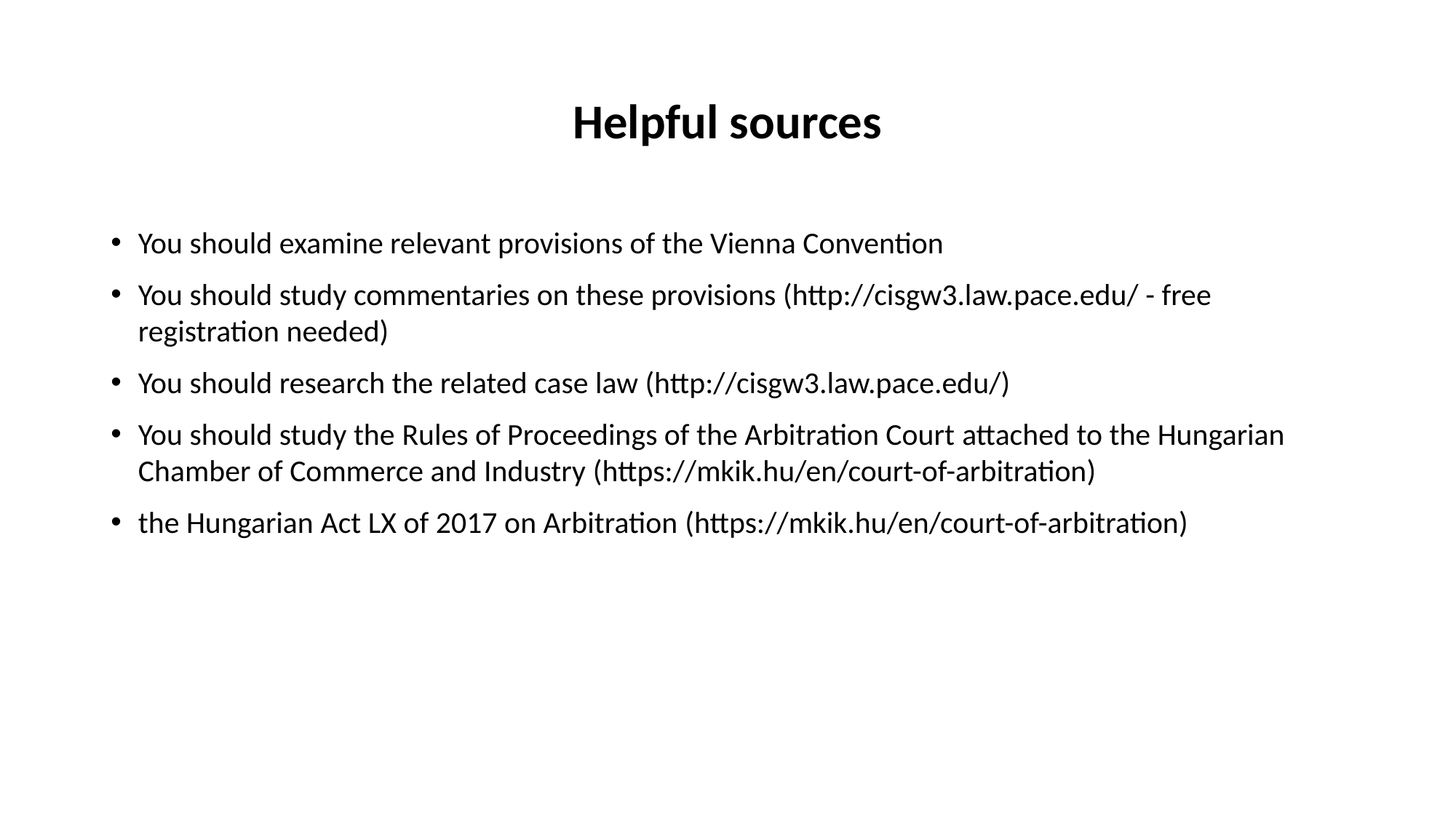

# Helpful sources
You should examine relevant provisions of the Vienna Convention
You should study commentaries on these provisions (http://cisgw3.law.pace.edu/ - free registration needed)
You should research the related case law (http://cisgw3.law.pace.edu/)
You should study the Rules of Proceedings of the Arbitration Court attached to the Hungarian Chamber of Commerce and Industry (https://mkik.hu/en/court-of-arbitration)
the Hungarian Act LX of 2017 on Arbitration (https://mkik.hu/en/court-of-arbitration)